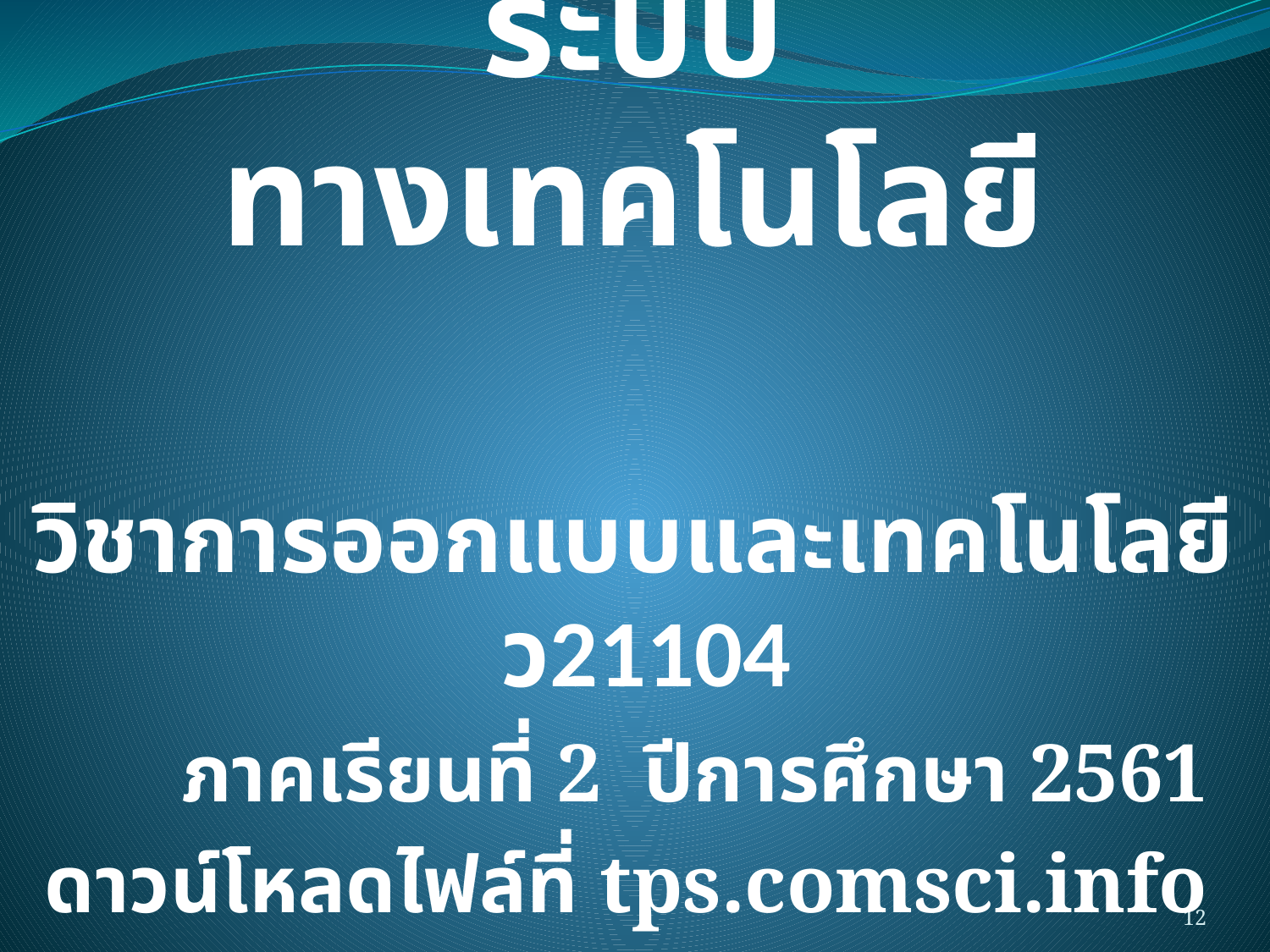

# ทบทวน สรุปบทที่ 3 ระบบ ทางเทคโนโลยี วิชาการออกแบบและเทคโนโลยี  ว21104
ภาคเรียนที่ 2  ปีการศึกษา 2561
ดาวน์โหลดไฟล์ที่ tps.comsci.info

12